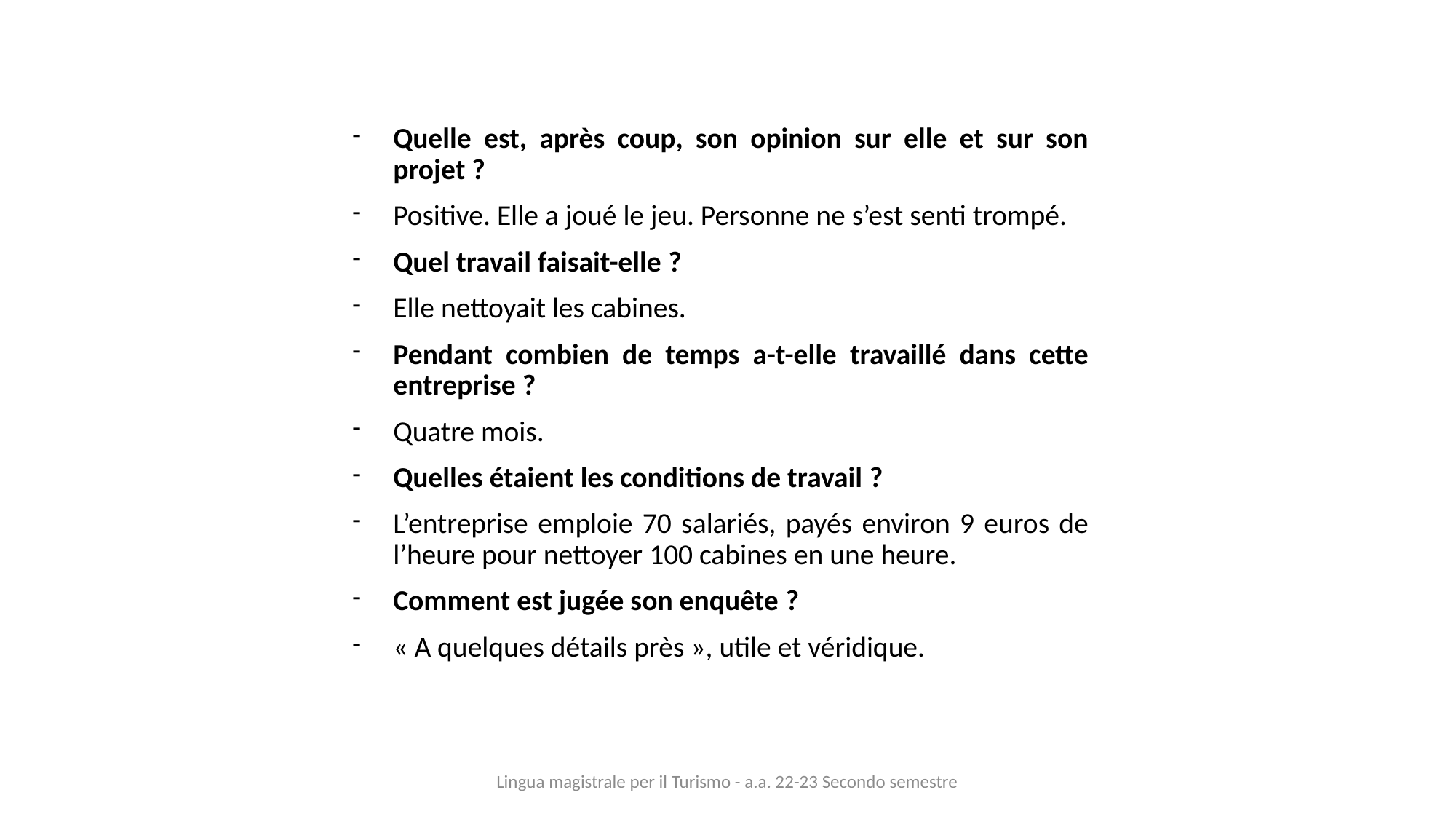

Quelle est, après coup, son opinion sur elle et sur son projet ?
Positive. Elle a joué le jeu. Personne ne s’est senti trompé.
Quel travail faisait-elle ?
Elle nettoyait les cabines.
Pendant combien de temps a-t-elle travaillé dans cette entreprise ?
Quatre mois.
Quelles étaient les conditions de travail ?
L’entreprise emploie 70 salariés, payés environ 9 euros de l’heure pour nettoyer 100 cabines en une heure.
Comment est jugée son enquête ?
« A quelques détails près », utile et véridique.

Lingua magistrale per il Turismo - a.a. 22-23 Secondo semestre